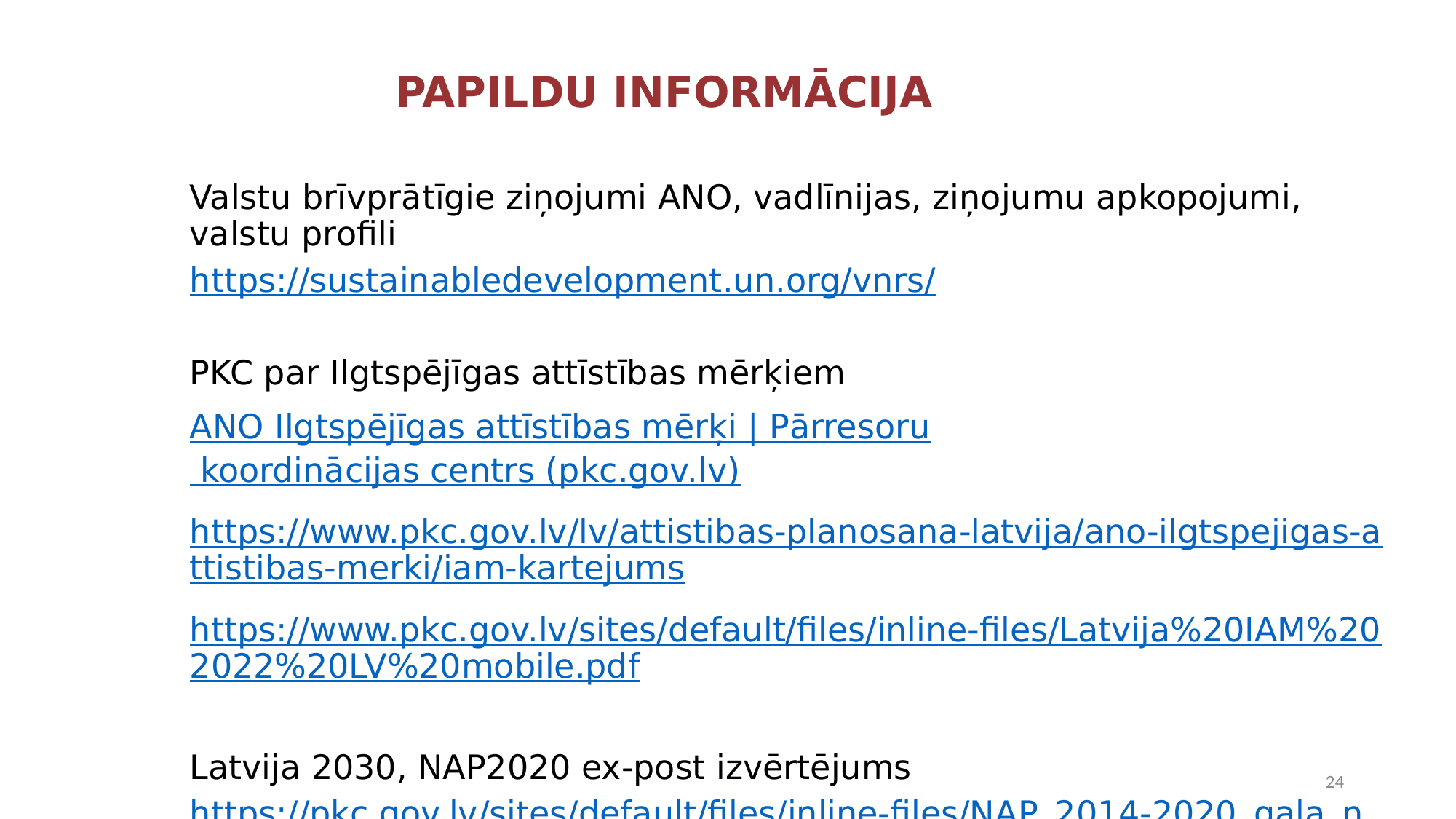

PAPILDU INFORMĀCIJA
Valstu brīvprātīgie ziņojumi ANO, vadlīnijas, ziņojumu apkopojumi, valstu profili
https://sustainabledevelopment.un.org/vnrs/

PKC par Ilgtspējīgas attīstības mērķiem
ANO Ilgtspējīgas attīstības mērķi | Pārresoru koordinācijas centrs (pkc.gov.lv)
https://www.pkc.gov.lv/lv/attistibas-planosana-latvija/ano-ilgtspejigas-attistibas-merki/iam-kartejums
https://www.pkc.gov.lv/sites/default/files/inline-files/Latvija%20IAM%202022%20LV%20mobile.pdf

Latvija 2030, NAP2020 ex-post izvērtējums
https://pkc.gov.lv/sites/default/files/inline-files/NAP_2014-2020_gala_novertejums.pdf

24